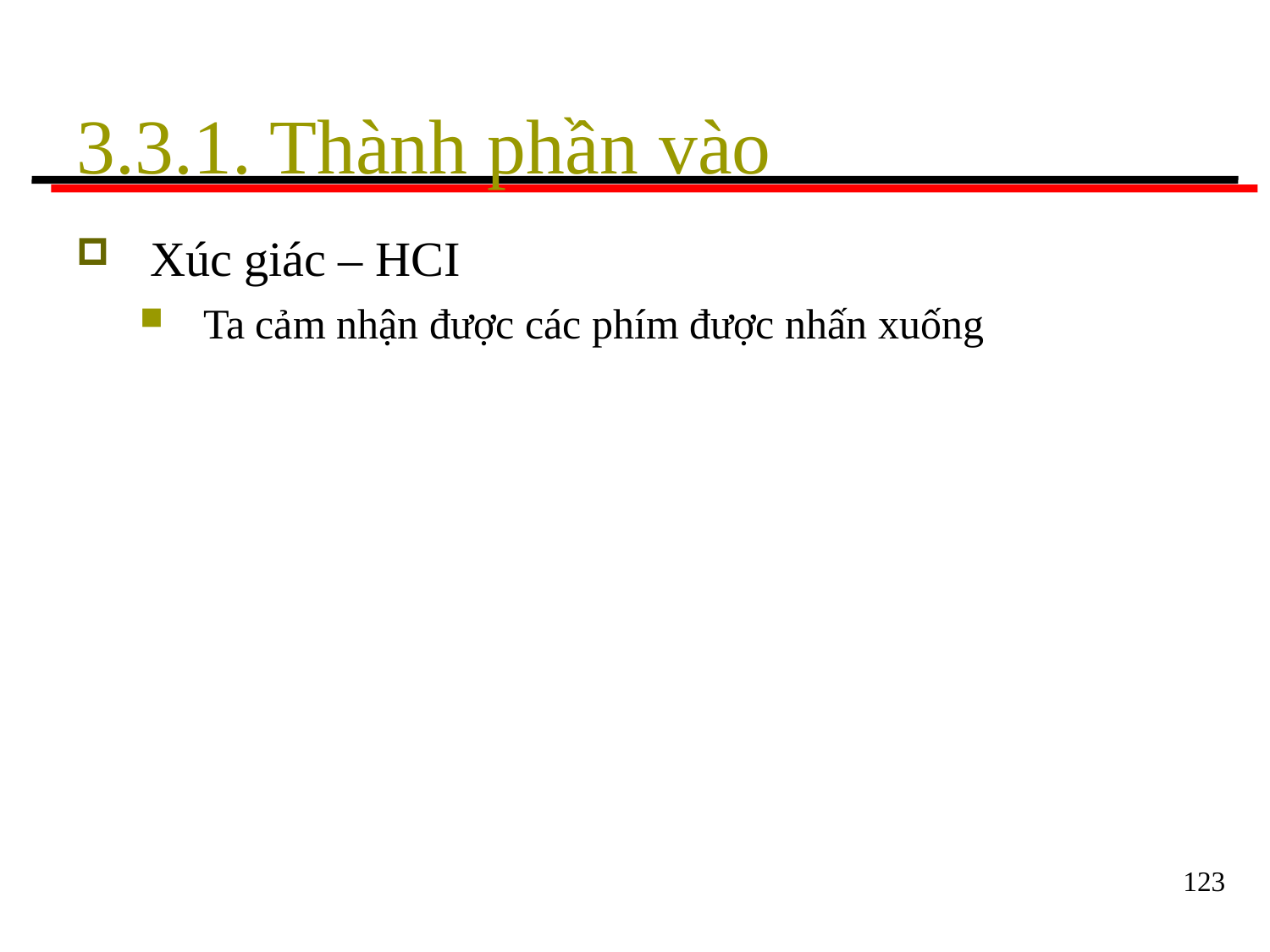

# 3.3.1. Thành phần vào
Xúc giác – HCI
Ta cảm nhận được các phím được nhấn xuống
123